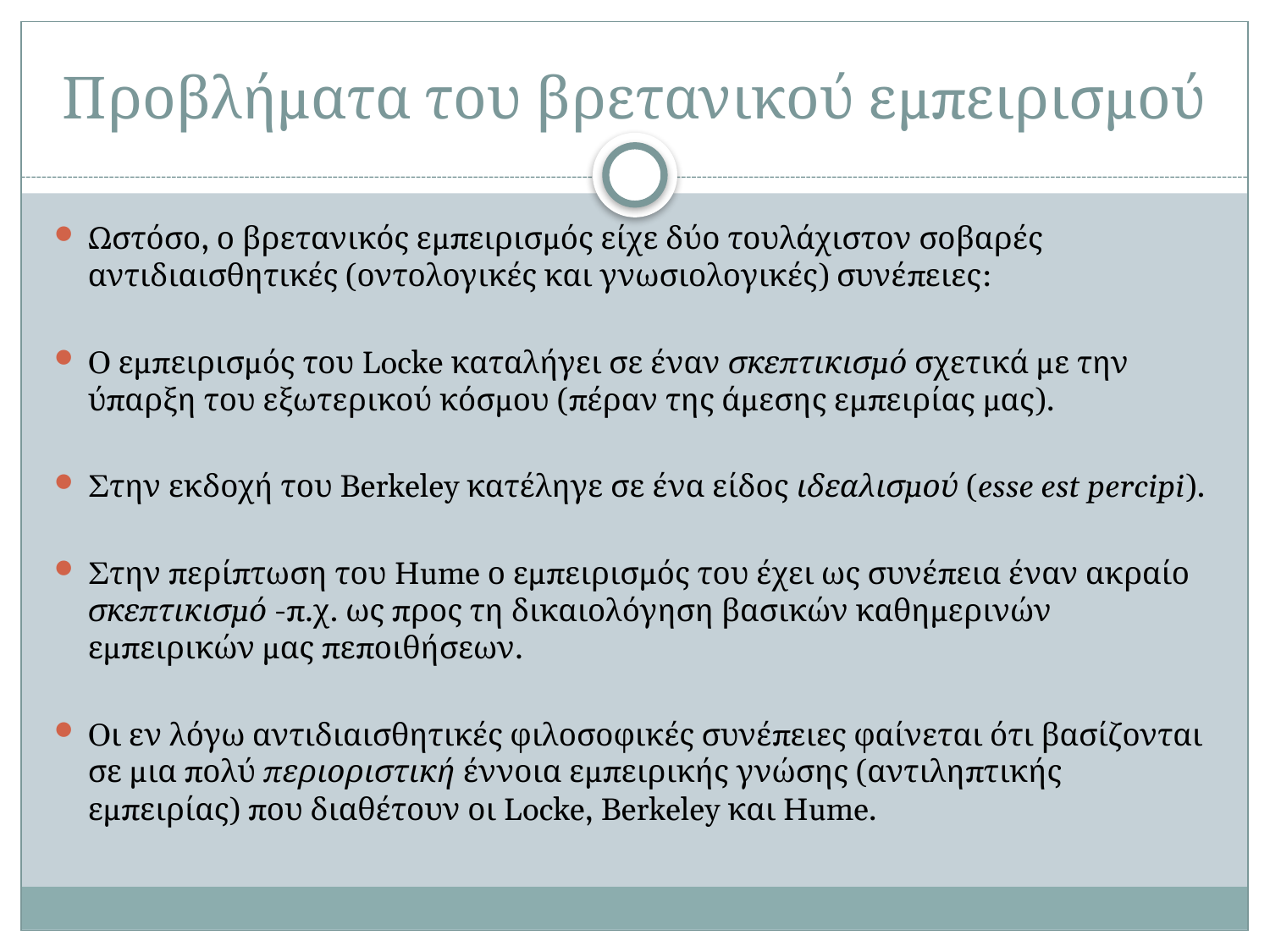

# Προβλήματα του βρετανικού εμπειρισμού
Ωστόσο, ο βρετανικός εμπειρισμός είχε δύο τουλάχιστον σοβαρές αντιδιαισθητικές (οντολογικές και γνωσιολογικές) συνέπειες:

Ο εμπειρισμός του Locke καταλήγει σε έναν σκεπτικισμό σχετικά με την ύπαρξη του εξωτερικού κόσμου (πέραν της άμεσης εμπειρίας μας).

Στην εκδοχή του Berkeley κατέληγε σε ένα είδος ιδεαλισμού (esse est percipi).

Στην περίπτωση του Hume ο εμπειρισμός του έχει ως συνέπεια έναν ακραίο σκεπτικισμό -π.χ. ως προς τη δικαιολόγηση βασικών καθημερινών εμπειρικών μας πεποιθήσεων.

Οι εν λόγω αντιδιαισθητικές φιλοσοφικές συνέπειες φαίνεται ότι βασίζονται σε μια πολύ περιοριστική έννοια εμπειρικής γνώσης (αντιληπτικής εμπειρίας) που διαθέτουν οι Locke, Berkeley και Hume.